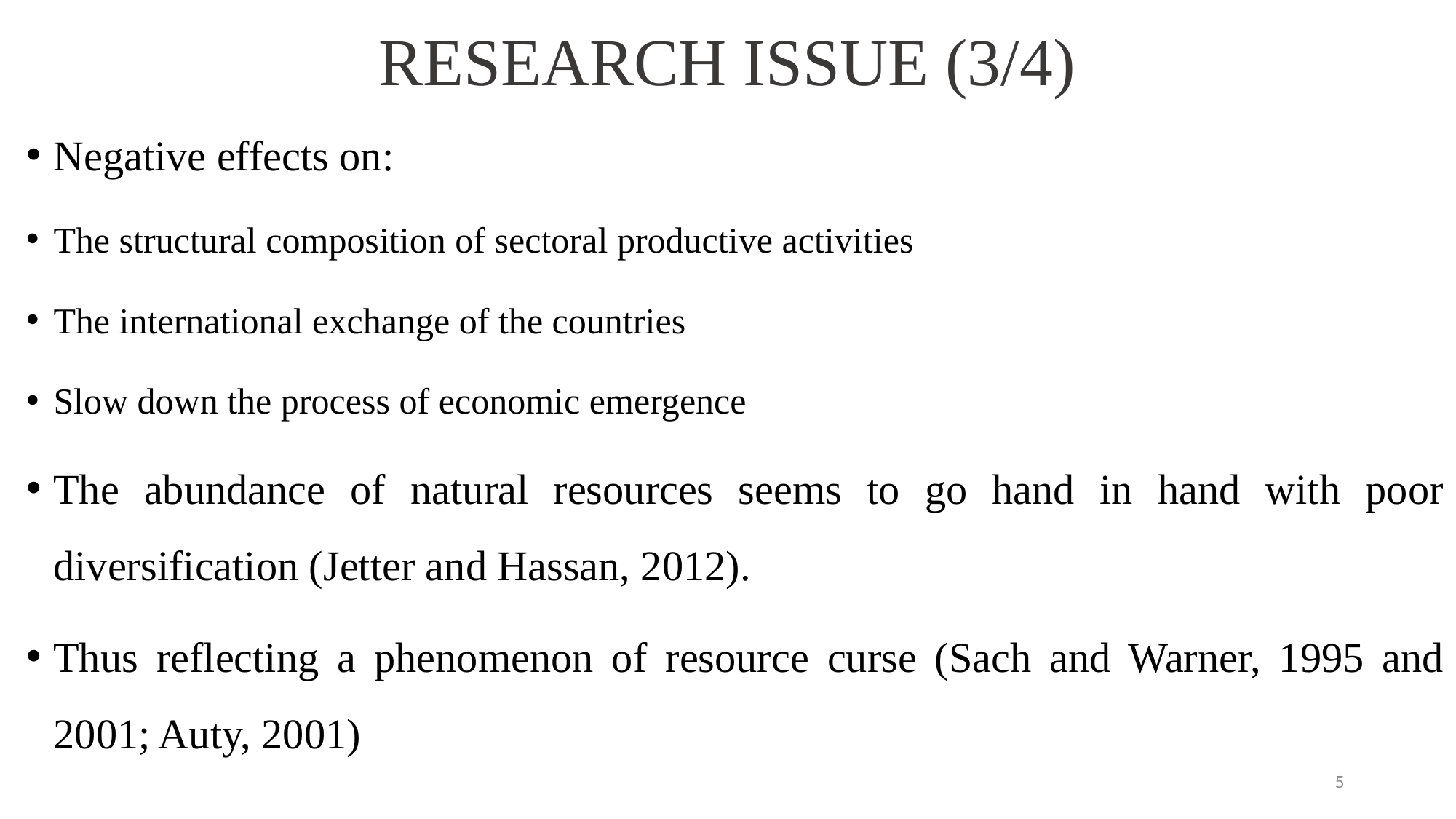

# RESEARCH ISSUE (3/4)
Negative effects on:
The structural composition of sectoral productive activities
The international exchange of the countries
Slow down the process of economic emergence
The abundance of natural resources seems to go hand in hand with poor diversification (Jetter and Hassan, 2012).
Thus reflecting a phenomenon of resource curse (Sach and Warner, 1995 and 2001; Auty, 2001)
5